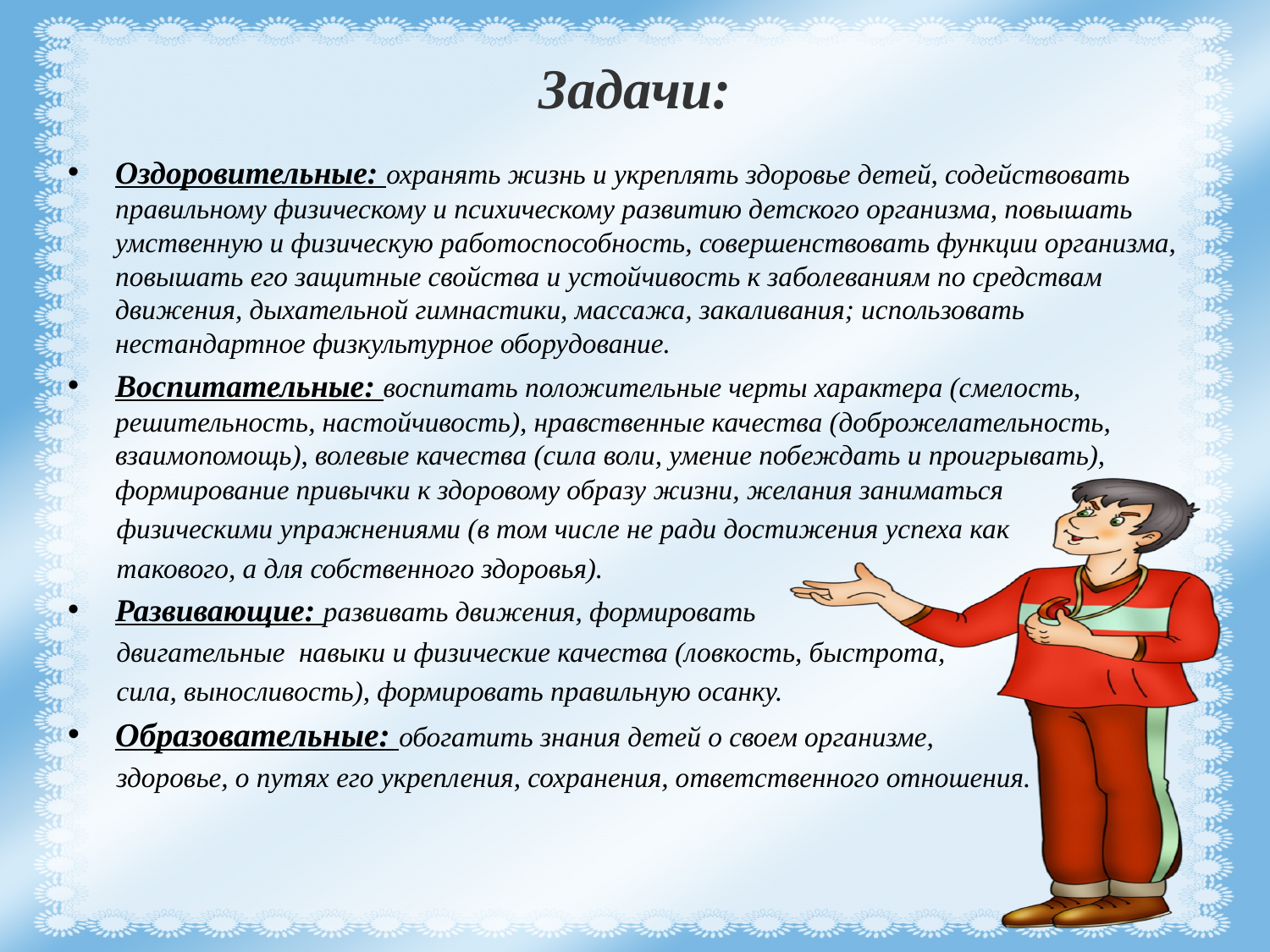

# Задачи:
Оздоровительные: охранять жизнь и укреплять здоровье детей, содействовать правильному физическому и психическому развитию детского организма, повышать умственную и физическую работоспособность, совершенствовать функции организма, повышать его защитные свойства и устойчивость к заболеваниям по средствам движения, дыхательной гимнастики, массажа, закаливания; использовать нестандартное физкультурное оборудование.
Воспитательные: воспитать положительные черты характера (смелость, решительность, настойчивость), нравственные качества (доброжелательность, взаимопомощь), волевые качества (сила воли, умение побеждать и проигрывать), формирование привычки к здоровому образу жизни, желания заниматься
       физическими упражнениями (в том числе не ради достижения успеха как
       такового, а для собственного здоровья).
Развивающие: развивать движения, формировать
       двигательные  навыки и физические качества (ловкость, быстрота,
       сила, выносливость), формировать правильную осанку.
Образовательные: обогатить знания детей о своем организме,
       здоровье, о путях его укрепления, сохранения, ответственного отношения.